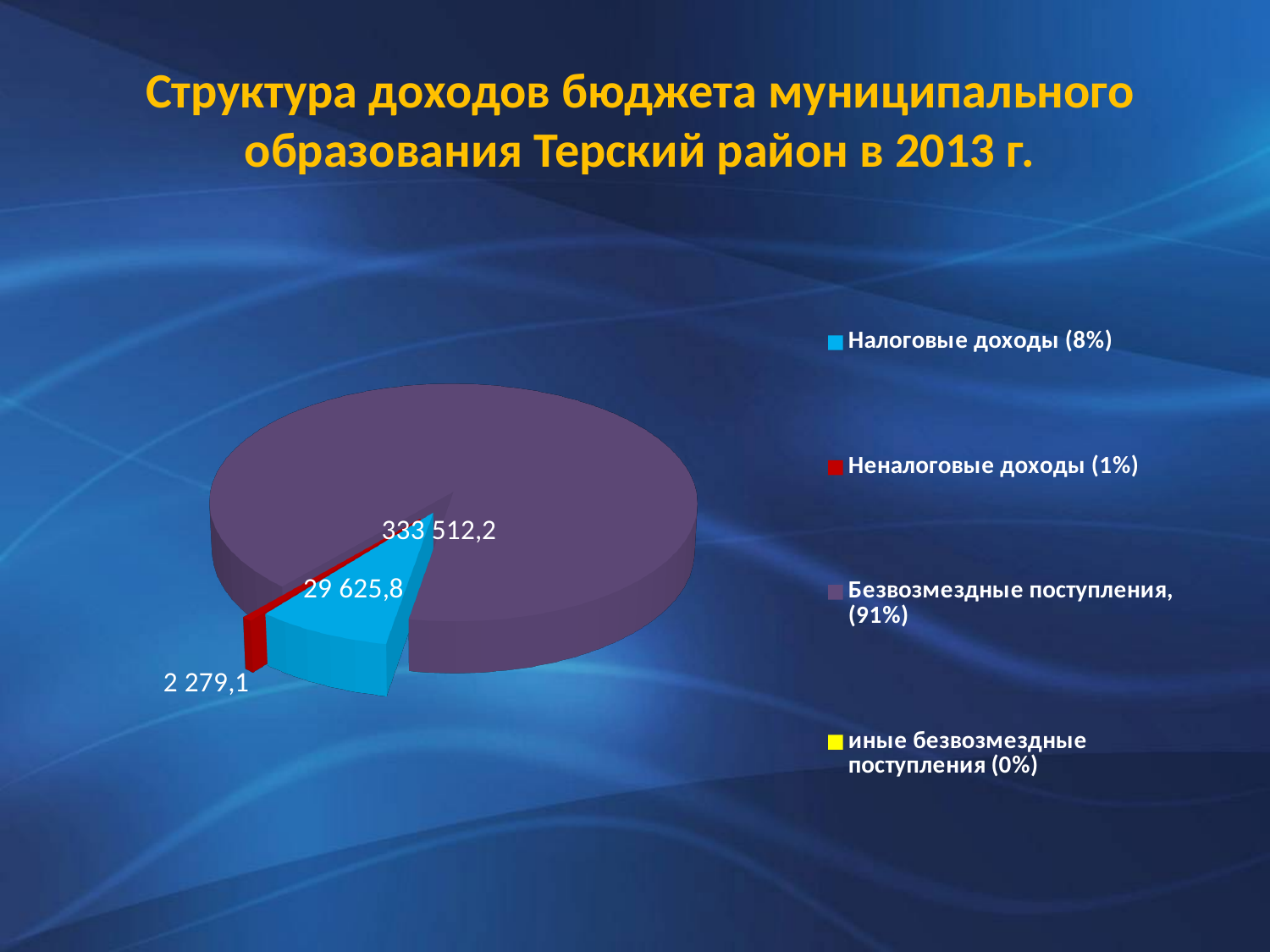

Структура доходов бюджета муниципального образования Терский район в 2013 г.

[unsupported chart]